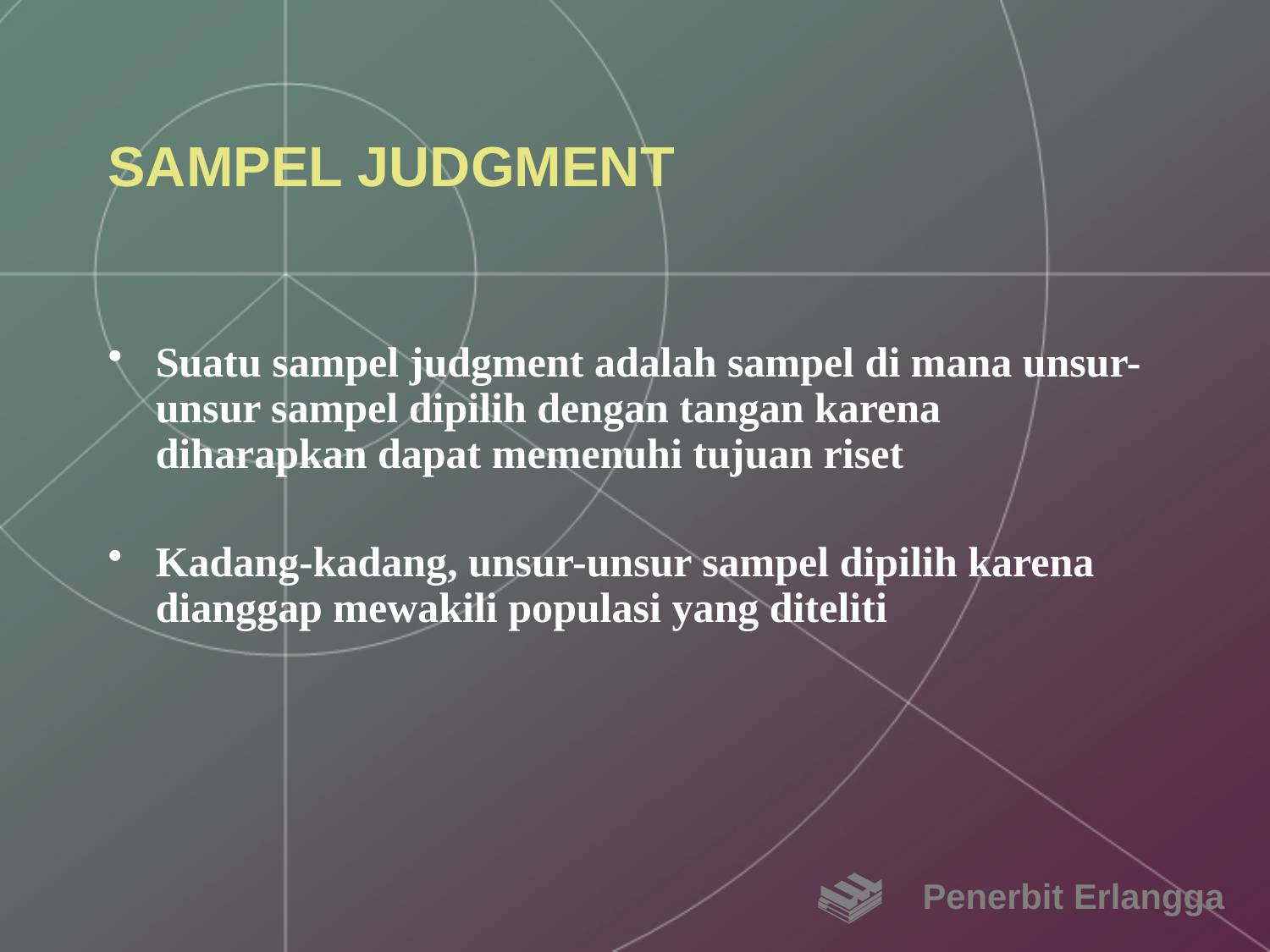

# SAMPEL JUDGMENT

Suatu sampel judgment adalah sampel di mana unsur-unsur sampel dipilih dengan tangan karena diharapkan dapat memenuhi tujuan riset

Kadang-kadang, unsur-unsur sampel dipilih karena dianggap mewakili populasi yang diteliti
Penerbit Erlangga